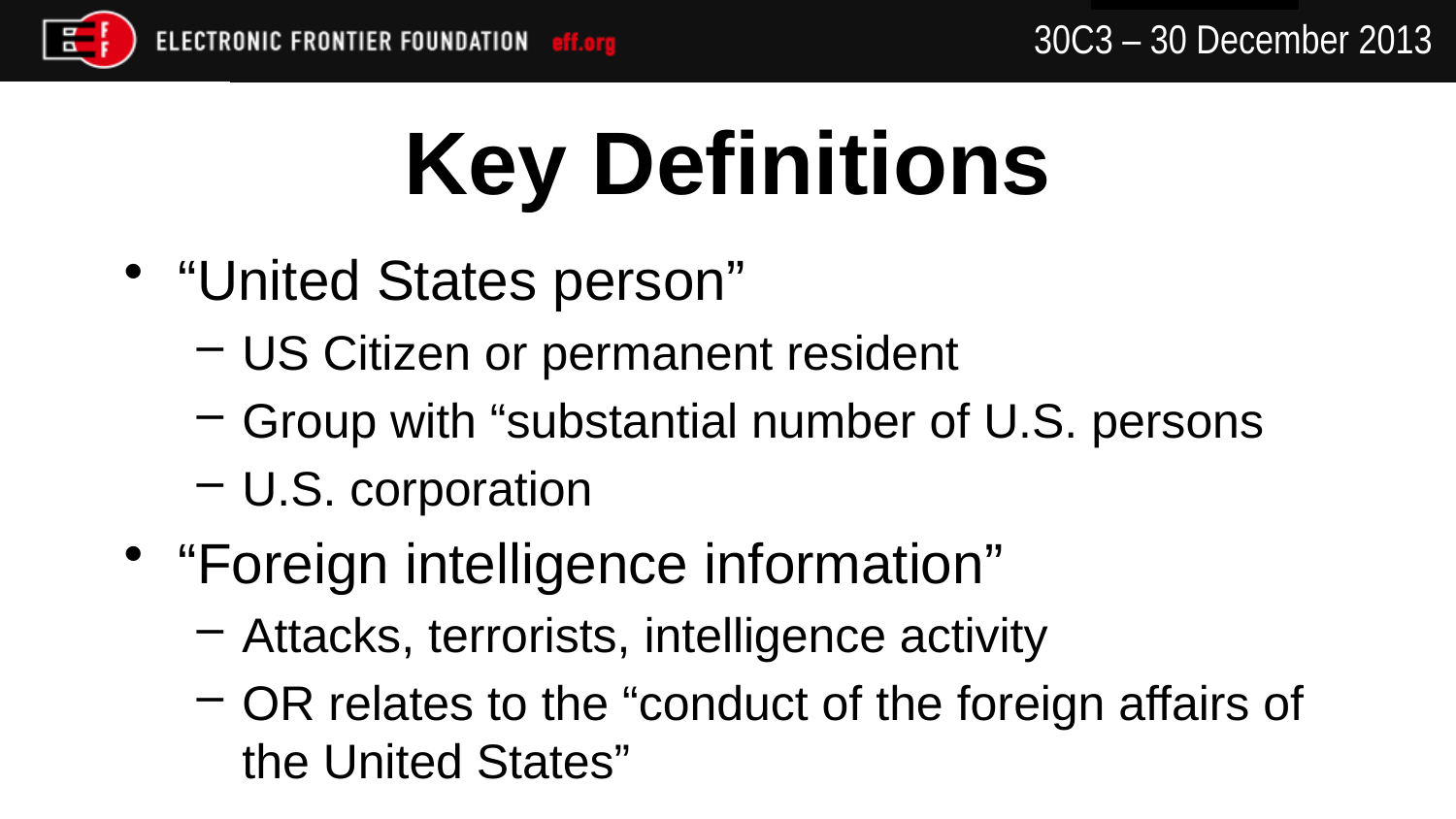

# Key Definitions
“United States person”
US Citizen or permanent resident
Group with “substantial number of U.S. persons
U.S. corporation
“Foreign intelligence information”
Attacks, terrorists, intelligence activity
OR relates to the “conduct of the foreign affairs of the United States”